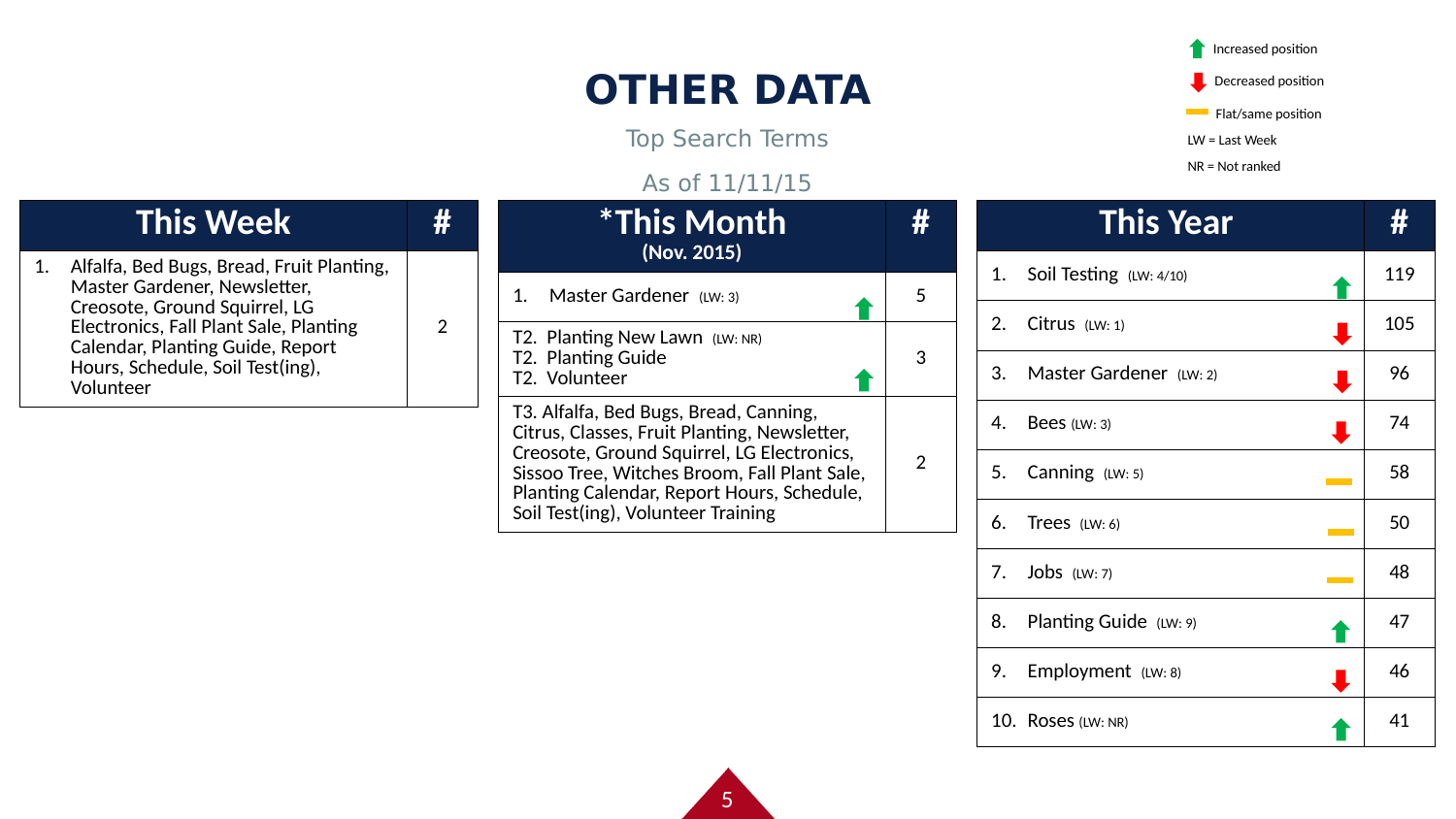

# OTHER DATA
Increased position

Decreased position

Flat/same position

LW = Last Week
NR = Not ranked
Top Search Terms
As of 11/11/15
| This Week | # |
| --- | --- |
| Alfalfa, Bed Bugs, Bread, Fruit Planting, Master Gardener, Newsletter, Creosote, Ground Squirrel, LG Electronics, Fall Plant Sale, Planting Calendar, Planting Guide, Report Hours, Schedule, Soil Test(ing), Volunteer | 2 |
| \*This Month (Nov. 2015) | # |
| --- | --- |
| Master Gardener (LW: 3) | 5 |
| T2. Planting New Lawn (LW: NR) T2. Planting Guide T2. Volunteer | 3 |
| T3. Alfalfa, Bed Bugs, Bread, Canning, Citrus, Classes, Fruit Planting, Newsletter, Creosote, Ground Squirrel, LG Electronics, Sissoo Tree, Witches Broom, Fall Plant Sale, Planting Calendar, Report Hours, Schedule, Soil Test(ing), Volunteer Training | 2 |
| This Year | # |
| --- | --- |
| Soil Testing (LW: 4/10) | 119 |
| Citrus (LW: 1) | 105 |
| Master Gardener (LW: 2) | 96 |
| Bees (LW: 3) | 74 |
| Canning (LW: 5) | 58 |
| Trees (LW: 6) | 50 |
| Jobs (LW: 7) | 48 |
| Planting Guide (LW: 9) | 47 |
| Employment (LW: 8) | 46 |
| Roses (LW: NR) | 41 |

5